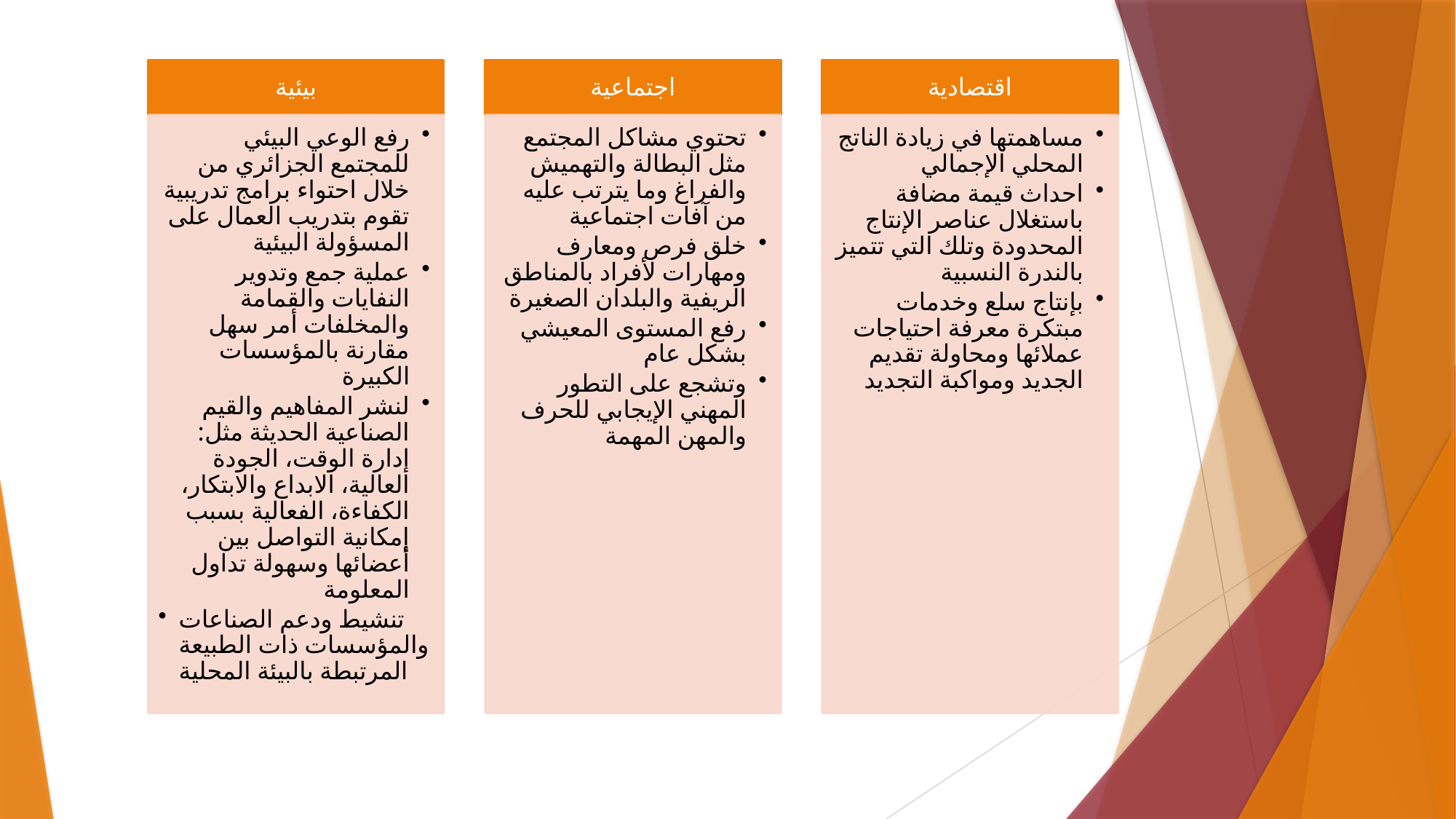

بيئية
رفع الوعي البيئي للمجتمع الجزائري من خلال احتواء برامج تدريبية تقوم بتدريب العمال على المسؤولة البيئية
عملية جمع وتدوير النفايات والقمامة والمخلفات أمر سهل مقارنة بالمؤسسات الكبيرة
لنشر المفاهيم والقيم الصناعية الحديثة مثل: إدارة الوقت، الجودة العالية، الابداع والابتكار، الكفاءة، الفعالية بسبب إمكانية التواصل بين أعضائها وسهولة تداول المعلومة
تنشيط ودعم الصناعات والمؤسسات ذات الطبيعة المرتبطة بالبيئة المحلية
اجتماعية
تحتوي مشاكل المجتمع مثل البطالة والتهميش والفراغ وما يترتب عليه من آفات اجتماعية
خلق فرص ومعارف ومهارات لأفراد بالمناطق الريفية والبلدان الصغيرة
رفع المستوى المعيشي بشكل عام
وتشجع على التطور المهني الإيجابي للحرف والمهن المهمة
اقتصادية
مساهمتها في زيادة الناتج المحلي الإجمالي
احداث قيمة مضافة باستغلال عناصر الإنتاج المحدودة وتلك التي تتميز بالندرة النسبية
بإنتاج سلع وخدمات مبتكرة معرفة احتياجات عملائها ومحاولة تقديم الجديد ومواكبة التجديد